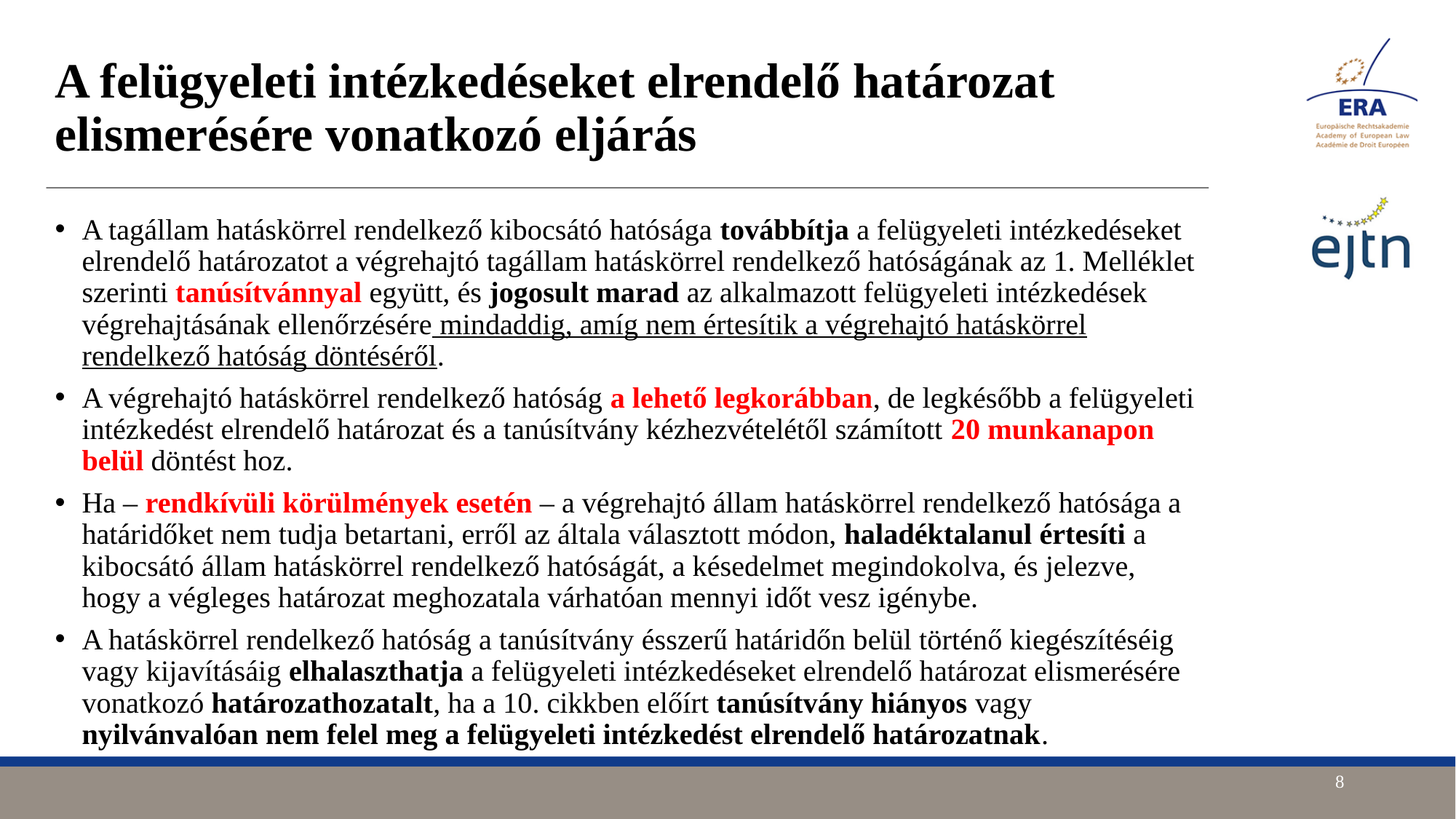

# A felügyeleti intézkedéseket elrendelő határozat elismerésére vonatkozó eljárás
A tagállam hatáskörrel rendelkező kibocsátó hatósága továbbítja a felügyeleti intézkedéseket elrendelő határozatot a végrehajtó tagállam hatáskörrel rendelkező hatóságának az 1. Melléklet szerinti tanúsítvánnyal együtt, és jogosult marad az alkalmazott felügyeleti intézkedések végrehajtásának ellenőrzésére mindaddig, amíg nem értesítik a végrehajtó hatáskörrel rendelkező hatóság döntéséről.
A végrehajtó hatáskörrel rendelkező hatóság a lehető legkorábban, de legkésőbb a felügyeleti intézkedést elrendelő határozat és a tanúsítvány kézhezvételétől számított 20 munkanapon belül döntést hoz.
Ha – rendkívüli körülmények esetén – a végrehajtó állam hatáskörrel rendelkező hatósága a határidőket nem tudja betartani, erről az általa választott módon, haladéktalanul értesíti a kibocsátó állam hatáskörrel rendelkező hatóságát, a késedelmet megindokolva, és jelezve, hogy a végleges határozat meghozatala várhatóan mennyi időt vesz igénybe.
A hatáskörrel rendelkező hatóság a tanúsítvány ésszerű határidőn belül történő kiegészítéséig vagy kijavításáig elhalaszthatja a felügyeleti intézkedéseket elrendelő határozat elismerésére vonatkozó határozathozatalt, ha a 10. cikkben előírt tanúsítvány hiányos vagy nyilvánvalóan nem felel meg a felügyeleti intézkedést elrendelő határozatnak.
8